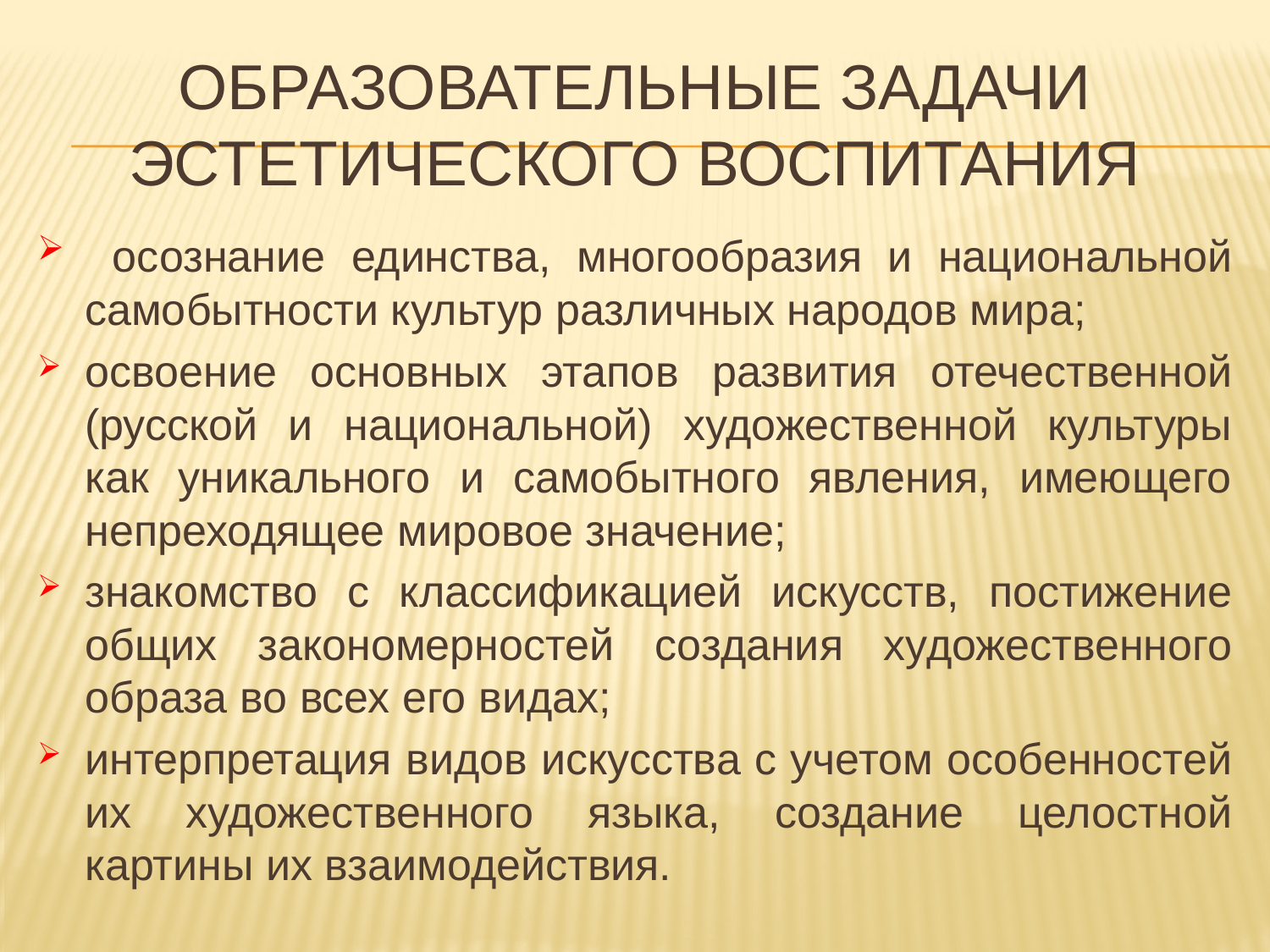

# Образовательные задачи эстетического воспитания
 осознание единства, многообразия и национальной самобытности культур различных народов мира;
освоение основных этапов развития отечественной (русской и национальной) художественной культуры как уникального и самобытного явления, имеющего непреходящее мировое значение;
знакомство с классификацией искусств, постижение общих закономерностей создания художественного образа во всех его видах;
интерпретация видов искусства с учетом особенностей их художественного языка, создание целостной картины их взаимодействия.